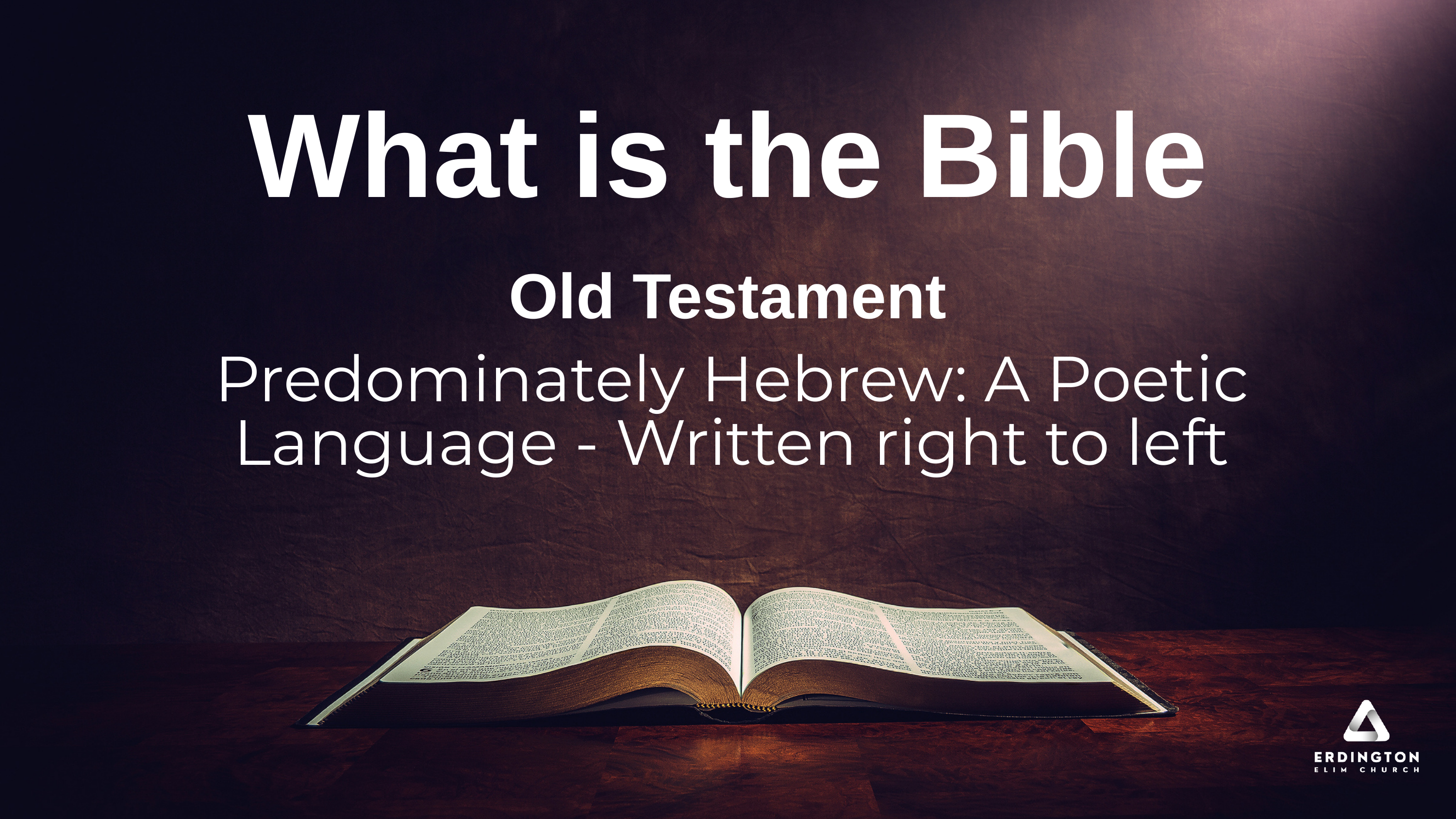

What is the Bible
Old Testament
Predominately Hebrew: A Poetic Language - Written right to left